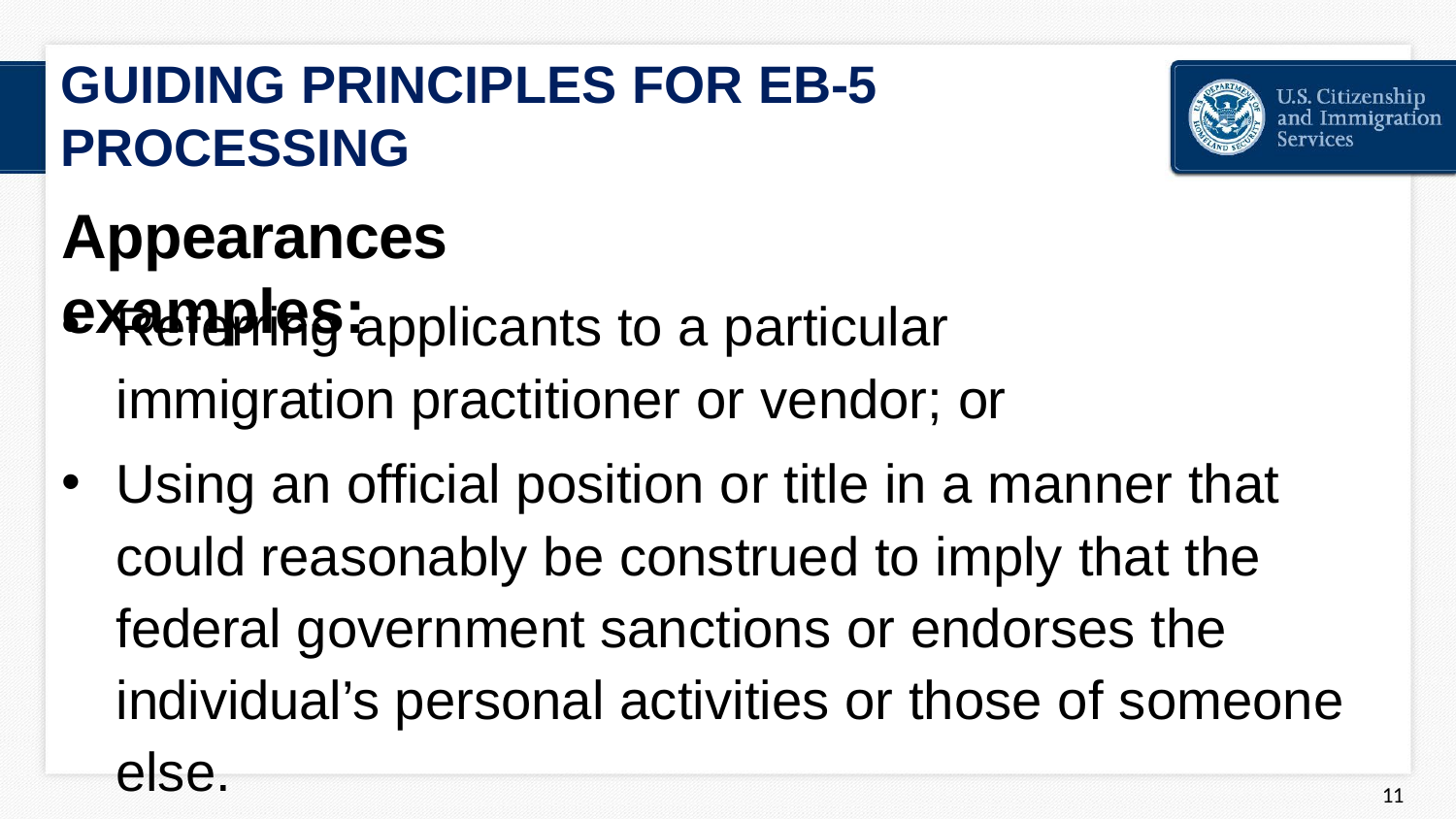

GUIDING PRINCIPLES FOR EB-5 PROCESSING
# Appearances examples:
Referring applicants to a particular immigration practitioner or vendor; or
Using an official position or title in a manner that could reasonably be construed to imply that the federal government sanctions or endorses the individual’s personal activities or those of someone else.
11